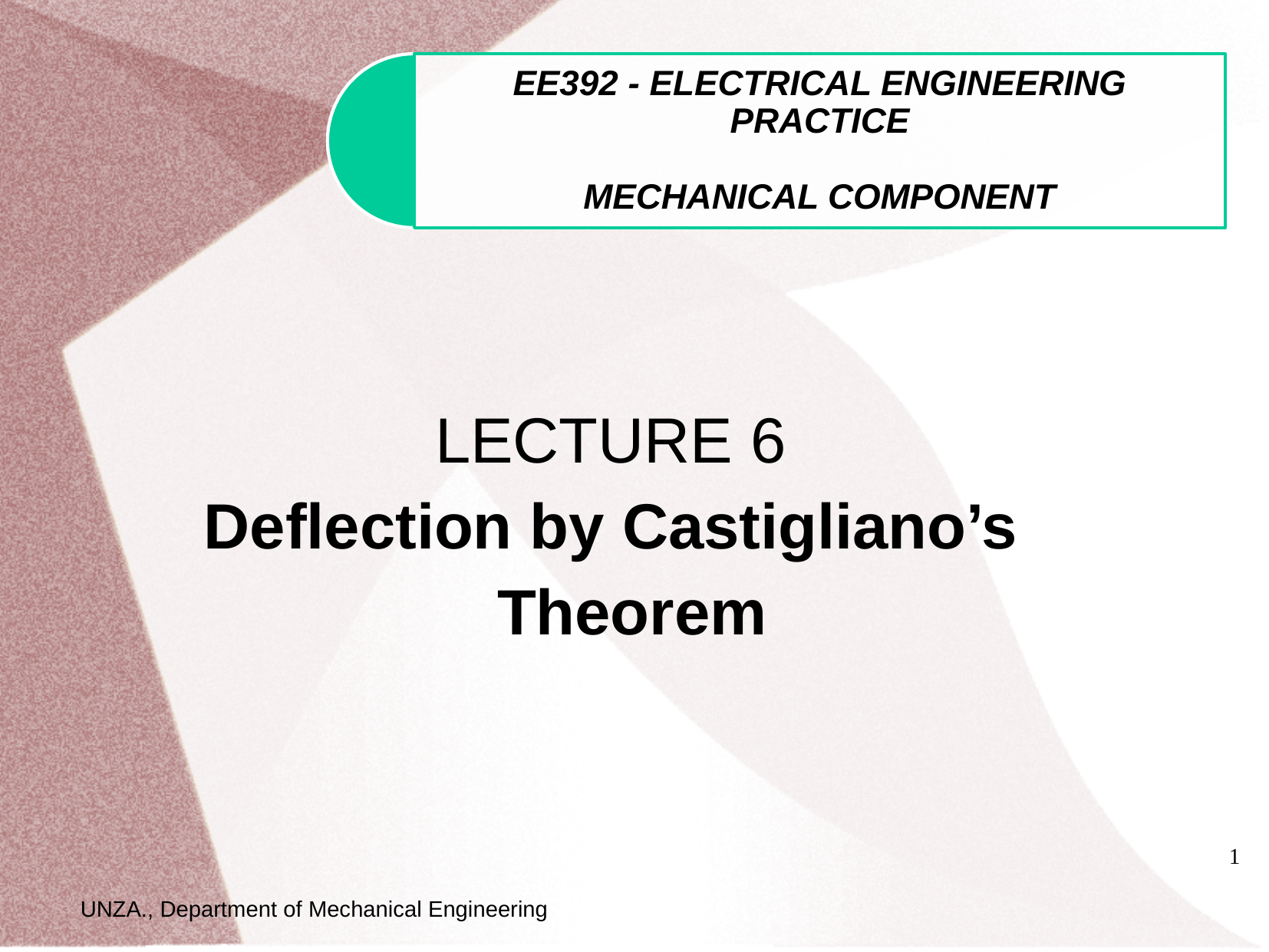

EE392 - ELECTRICAL ENGINEERING PRACTICE
MECHANICAL COMPONENT
LECTURE 6
Deflection by Castigliano’s Theorem
1
UNZA., Department of Mechanical Engineering